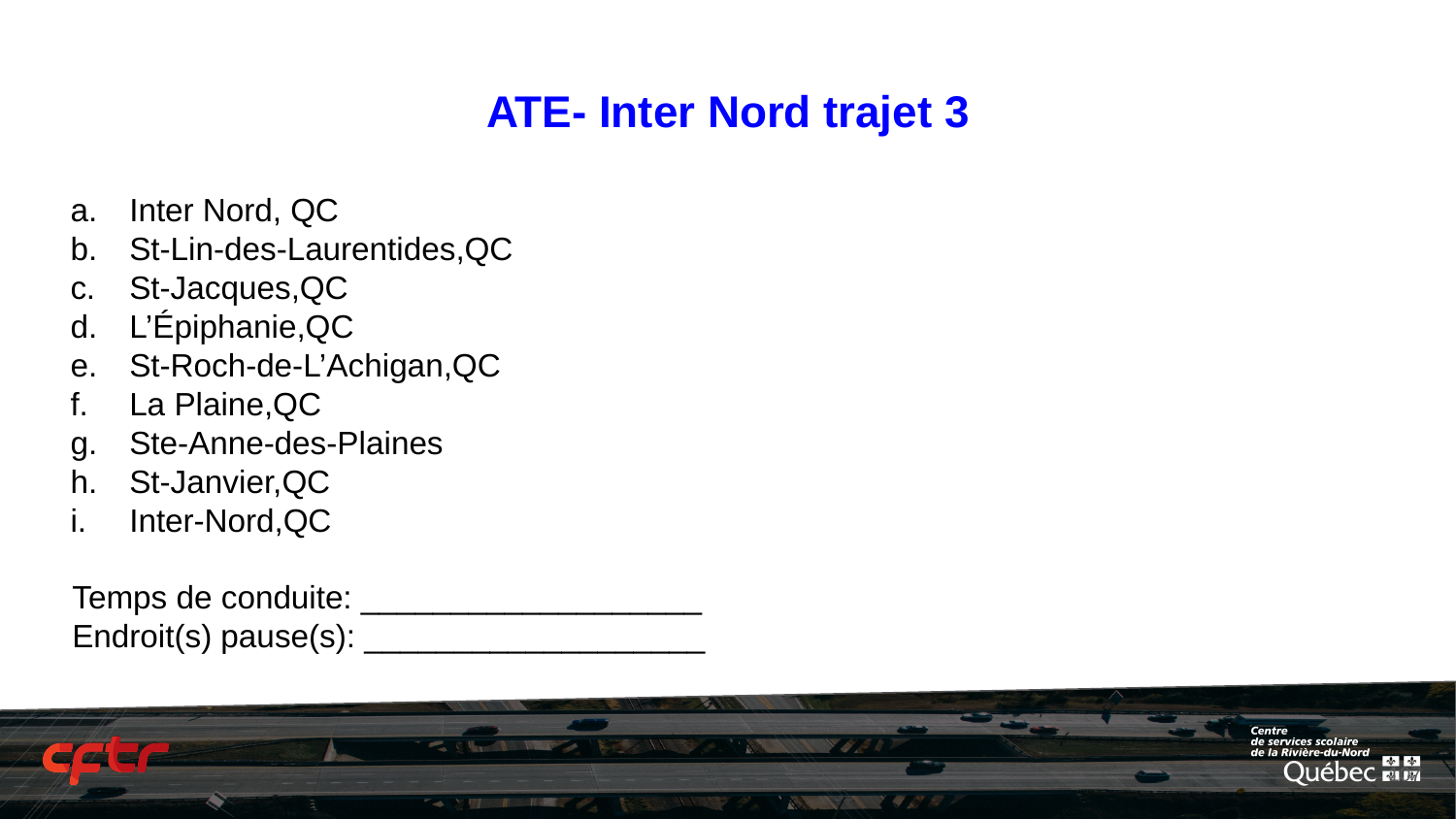

# ATE- Inter Nord trajet 3

Inter Nord, QC
St-Lin-des-Laurentides,QC
St-Jacques,QC
L’Épiphanie,QC
St-Roch-de-L’Achigan,QC
La Plaine,QC
Ste-Anne-des-Plaines
St-Janvier,QC
Inter-Nord,QC

Temps de conduite: ___________________
Endroit(s) pause(s): ___________________

107